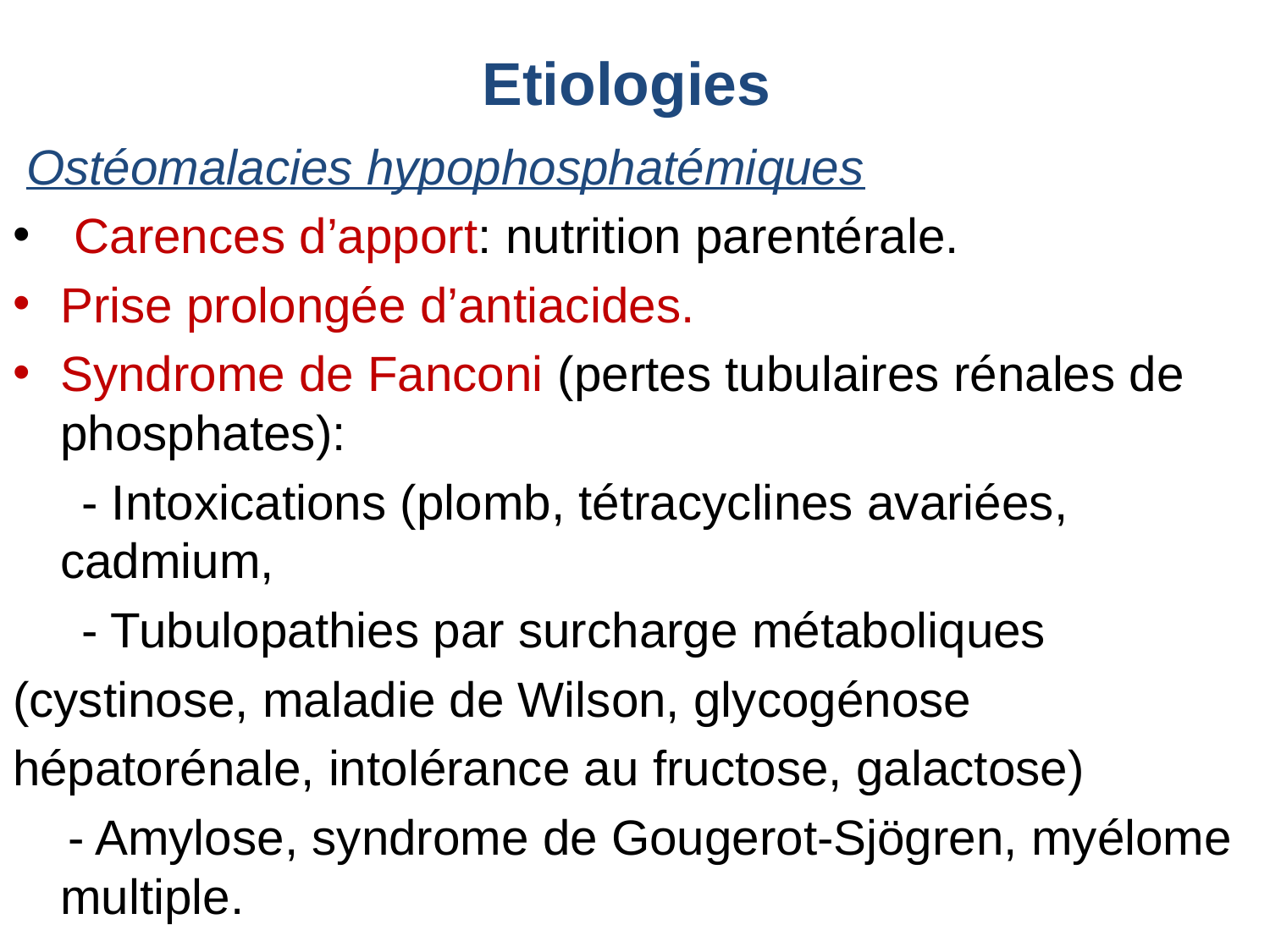

# Etiologies
 Ostéomalacies hypophosphatémiques
 Carences d’apport: nutrition parentérale.
Prise prolongée d’antiacides.
Syndrome de Fanconi (pertes tubulaires rénales de phosphates):
     - Intoxications (plomb, tétracyclines avariées, cadmium,
     - Tubulopathies par surcharge métaboliques
(cystinose, maladie de Wilson, glycogénose
hépatorénale, intolérance au fructose, galactose)
    - Amylose, syndrome de Gougerot-Sjögren, myélome multiple.